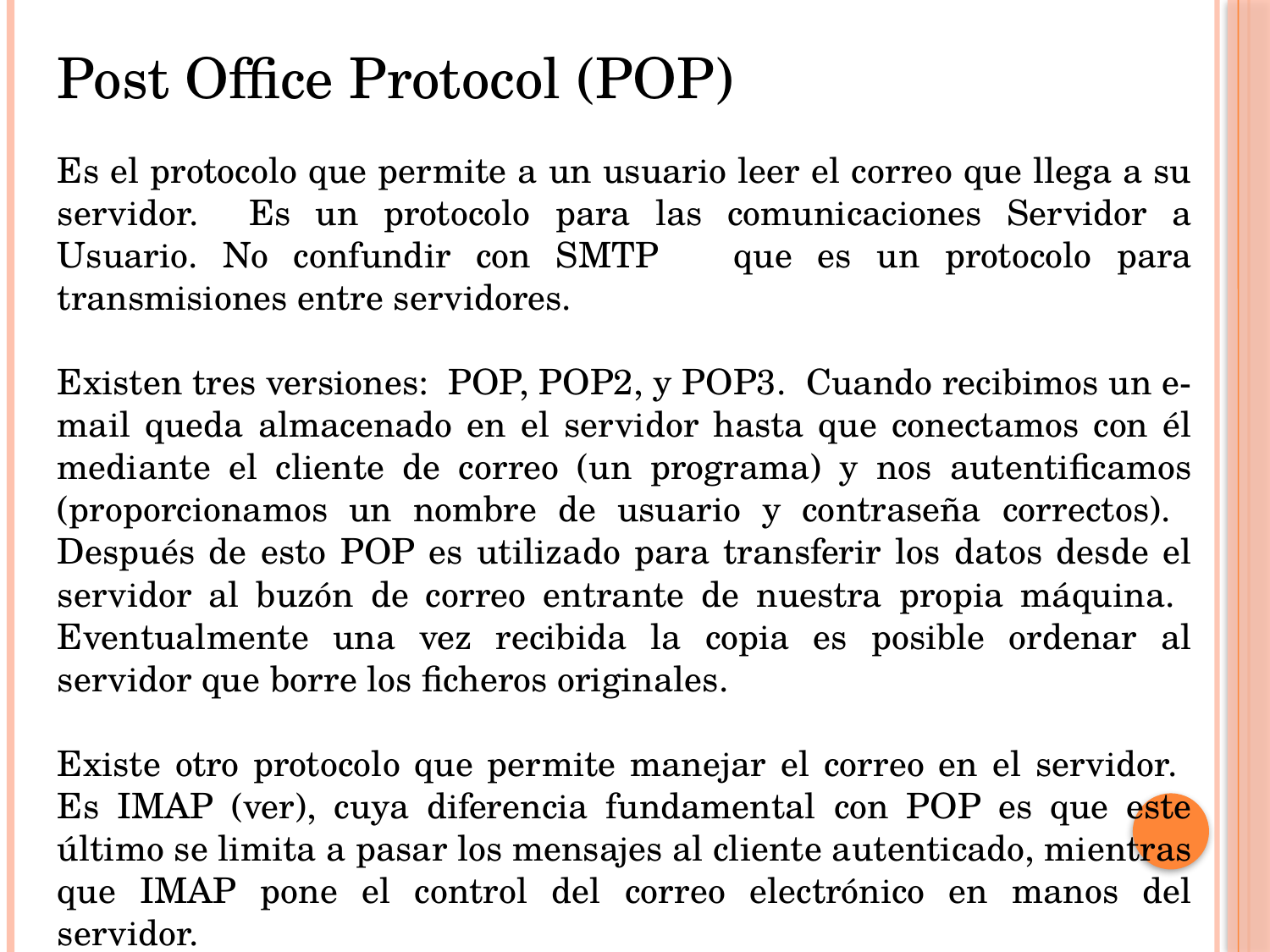

Post Office Protocol (POP)

Es el protocolo que permite a un usuario leer el correo que llega a su servidor.  Es un protocolo para las comunicaciones Servidor a Usuario. No confundir con SMTP   que es un protocolo para transmisiones entre servidores.

Existen tres versiones:  POP, POP2, y POP3.  Cuando recibimos un e-mail queda almacenado en el servidor hasta que conectamos con él mediante el cliente de correo (un programa) y nos autentificamos (proporcionamos un nombre de usuario y contraseña correctos).  Después de esto POP es utilizado para transferir los datos desde el servidor al buzón de correo entrante de nuestra propia máquina.  Eventualmente una vez recibida la copia es posible ordenar al servidor que borre los ficheros originales.

Existe otro protocolo que permite manejar el correo en el servidor.  Es IMAP (ver), cuya diferencia fundamental con POP es que este último se limita a pasar los mensajes al cliente autenticado, mientras que IMAP pone el control del correo electrónico en manos del servidor.